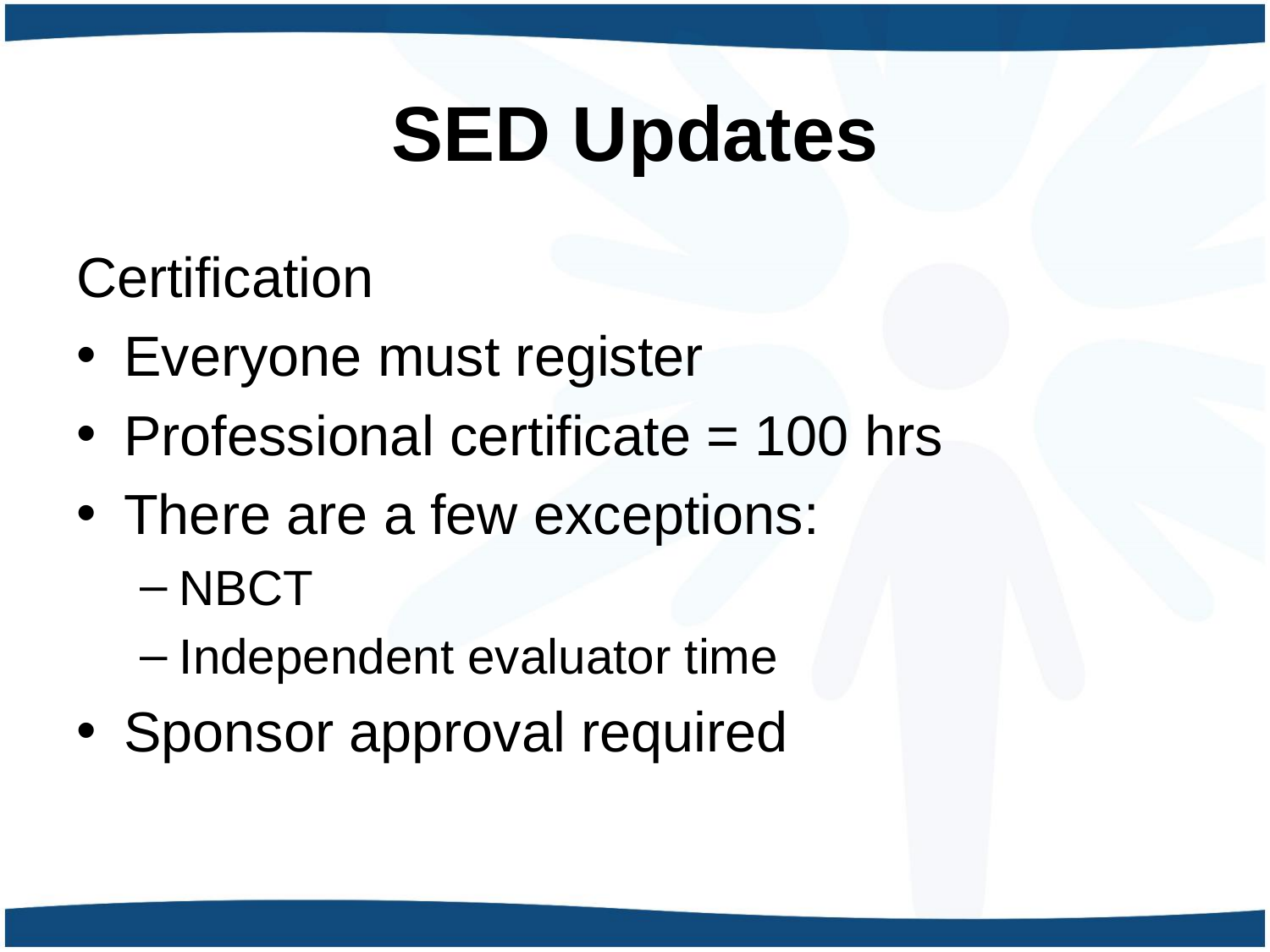

# SED Updates
Certification
Everyone must register
Professional certificate = 100 hrs
There are a few exceptions:
NBCT
Independent evaluator time
Sponsor approval required